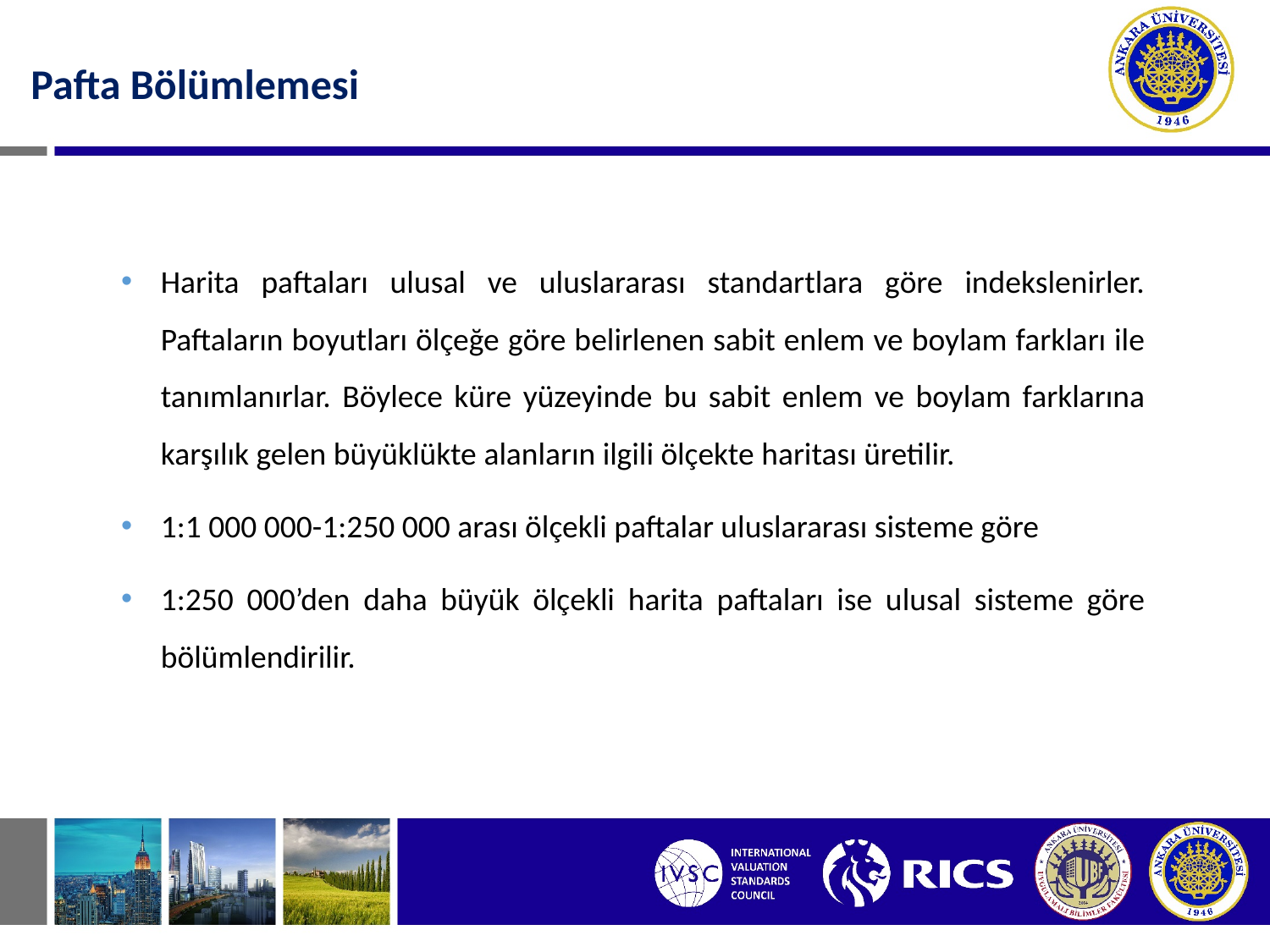

Pafta Bölümlemesi
Harita paftaları ulusal ve uluslararası standartlara göre indekslenirler. Paftaların boyutları ölçeğe göre belirlenen sabit enlem ve boylam farkları ile tanımlanırlar. Böylece küre yüzeyinde bu sabit enlem ve boylam farklarına karşılık gelen büyüklükte alanların ilgili ölçekte haritası üretilir.
1:1 000 000-1:250 000 arası ölçekli paftalar uluslararası sisteme göre
1:250 000’den daha büyük ölçekli harita paftaları ise ulusal sisteme göre bölümlendirilir.